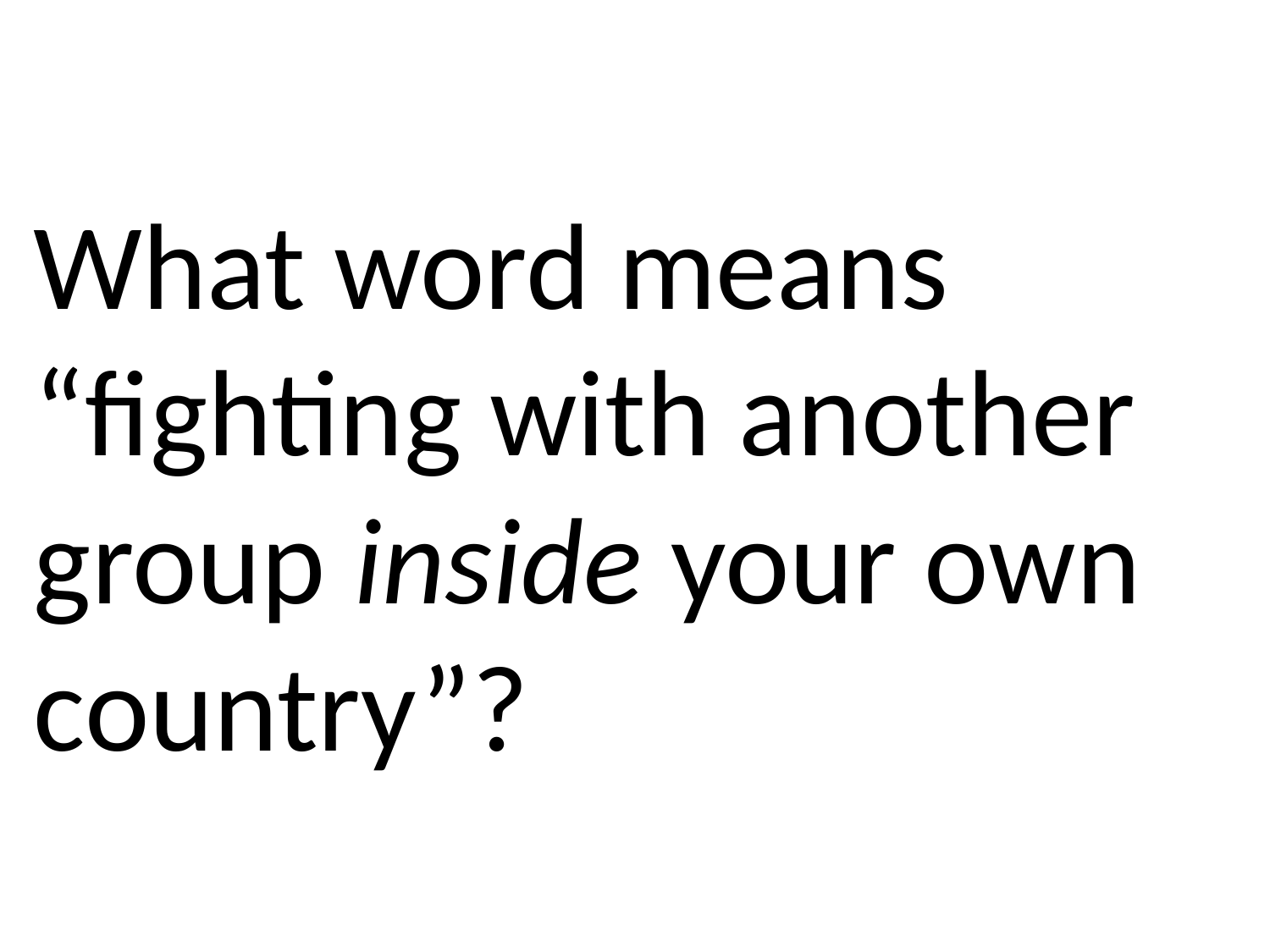

What word means “fighting with another group inside your own country”?